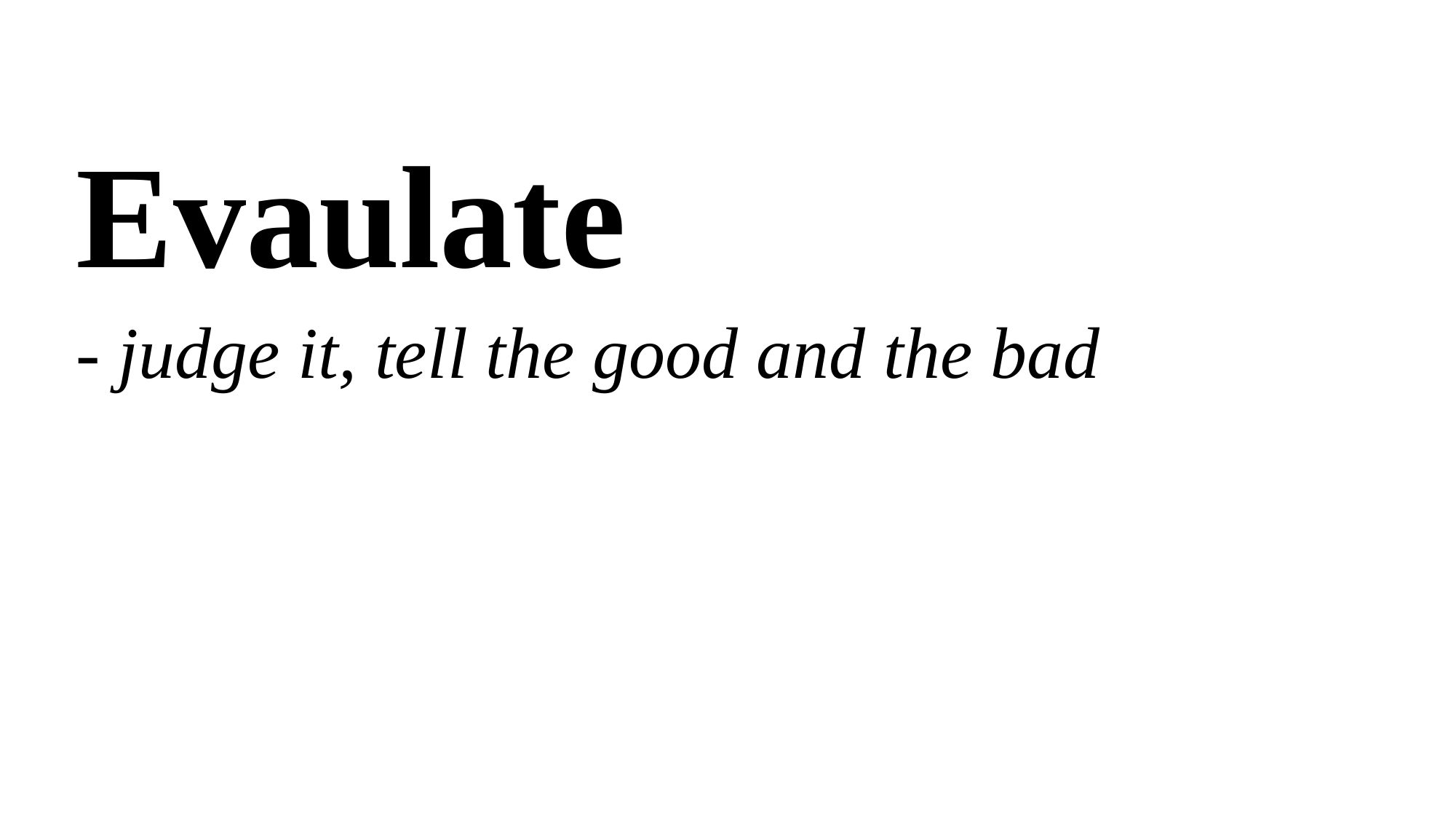

# Evaulate
- judge it, tell the good and the bad